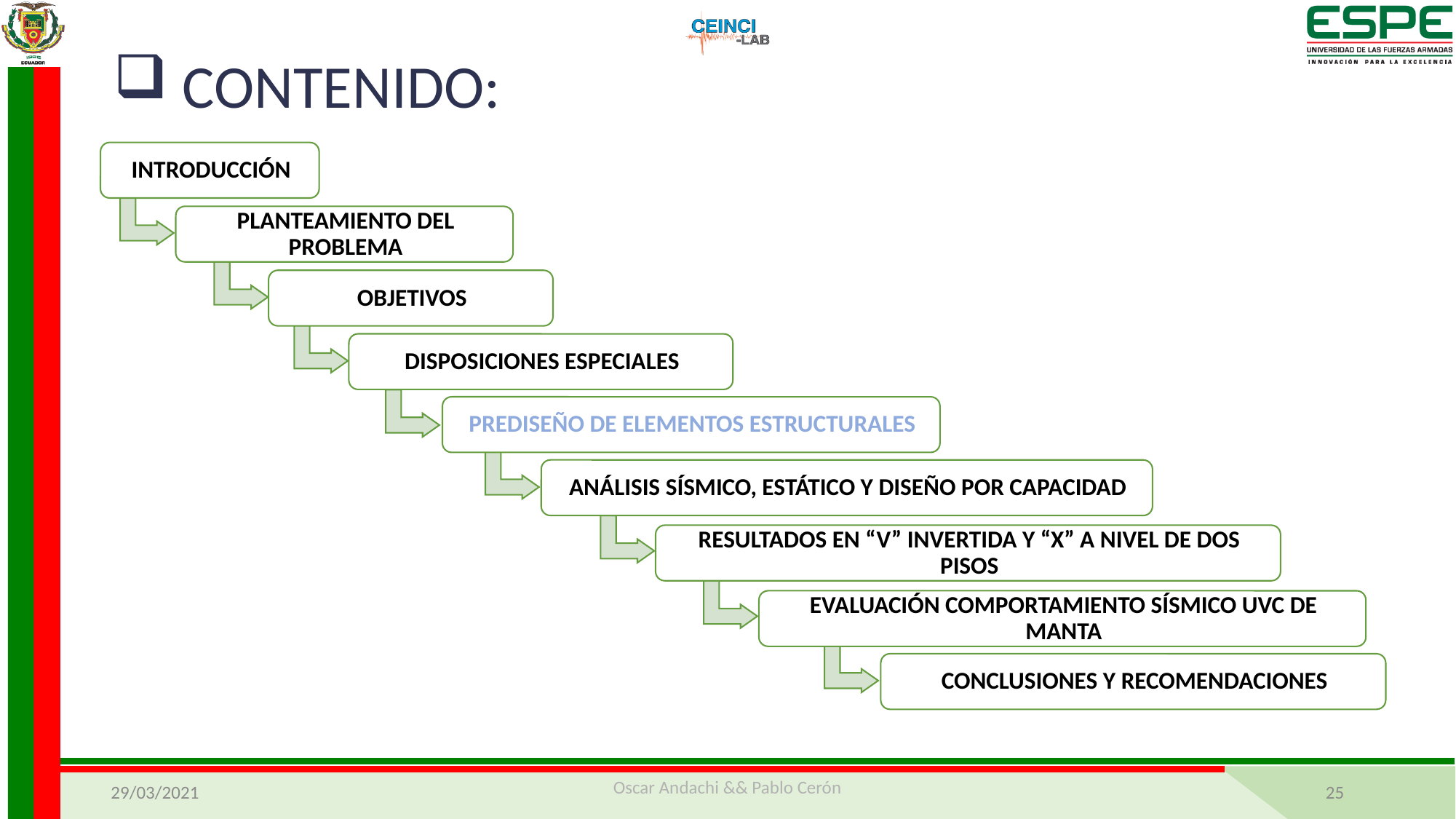

CONTENIDO:
INTRODUCCIÓN
PLANTEAMIENTO DEL PROBLEMA
OBJETIVOS
DISPOSICIONES ESPECIALES
PREDISEÑO DE ELEMENTOS ESTRUCTURALES
ANÁLISIS SÍSMICO, ESTÁTICO Y DISEÑO POR CAPACIDAD
RESULTADOS EN “V” INVERTIDA Y “X” A NIVEL DE DOS PISOS
EVALUACIÓN COMPORTAMIENTO SÍSMICO UVC DE MANTA
CONCLUSIONES Y RECOMENDACIONES
Oscar Andachi && Pablo Cerón
29/03/2021
25